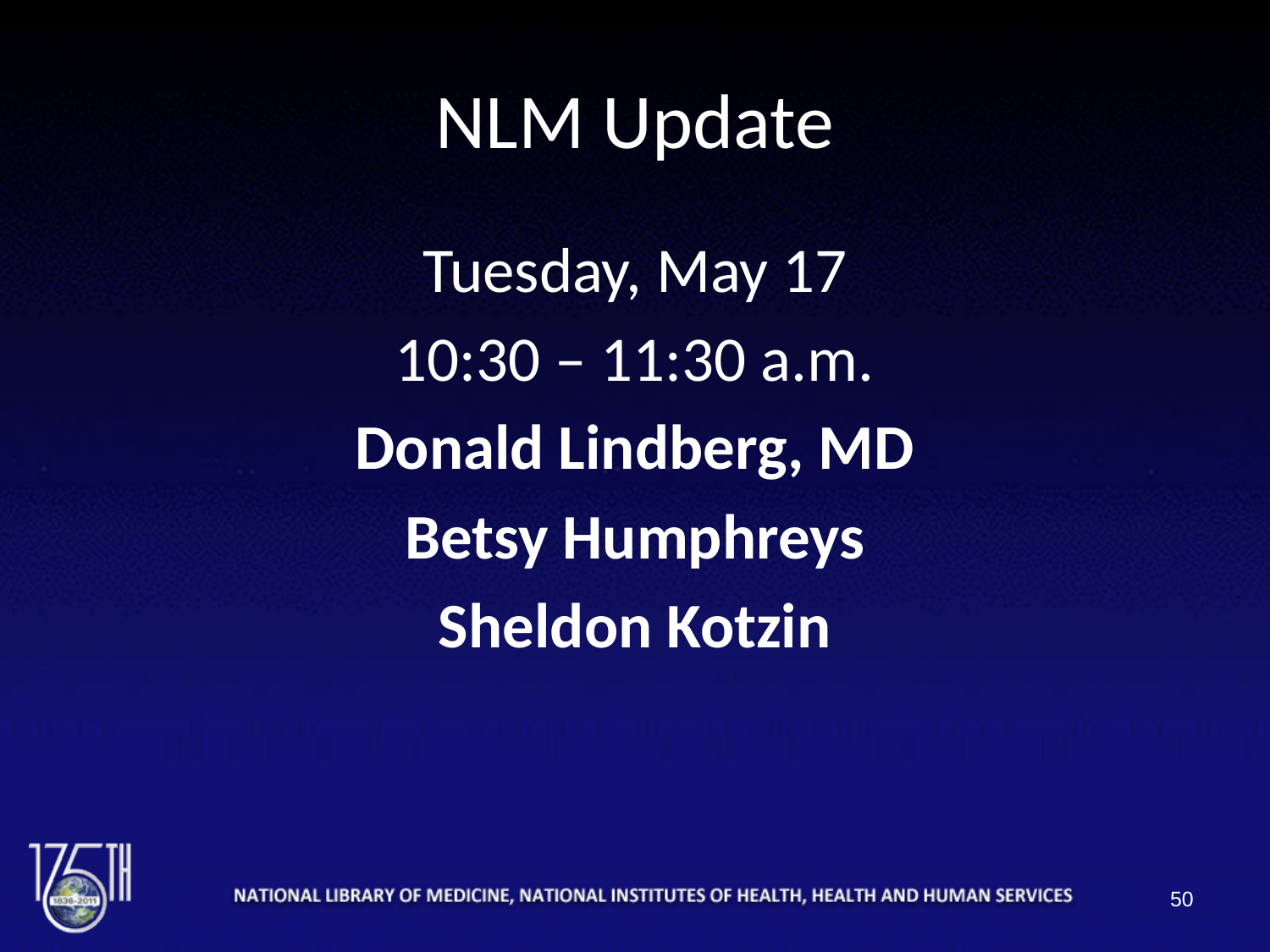

# NLM Update
Tuesday, May 17
10:30 – 11:30 a.m.
Donald Lindberg, MD
Betsy Humphreys
Sheldon Kotzin

50